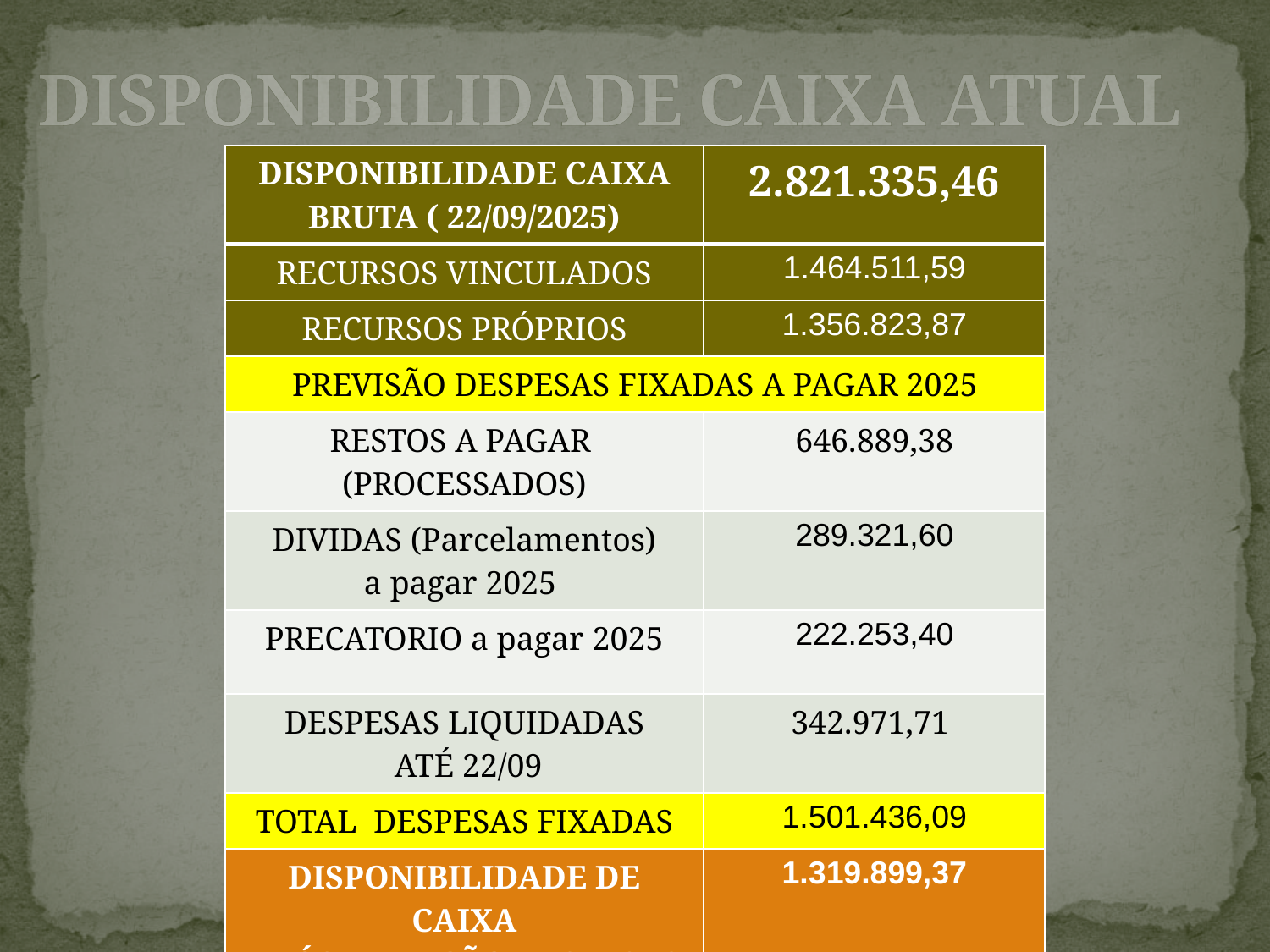

# DISPONIBILIDADE CAIXA ATUAL
| DISPONIBILIDADE CAIXA BRUTA ( 22/09/2025) | 2.821.335,46 |
| --- | --- |
| RECURSOS VINCULADOS | 1.464.511,59 |
| RECURSOS PRÓPRIOS | 1.356.823,87 |
| PREVISÃO DESPESAS FIXADAS A PAGAR 2025 |  |
| RESTOS A PAGAR (PROCESSADOS) | 646.889,38 |
| DIVIDAS (Parcelamentos) a pagar 2025 | 289.321,60 |
| PRECATORIO a pagar 2025 | 222.253,40 |
| DESPESAS LIQUIDADAS ATÉ 22/09 | 342.971,71 |
| TOTAL DESPESAS FIXADAS | 1.501.436,09 |
| DISPONIBILIDADE DE CAIXA APÓS DEDUÇÃO DESPESAS FIXADAS PARA 2025 | 1.319.899,37 |